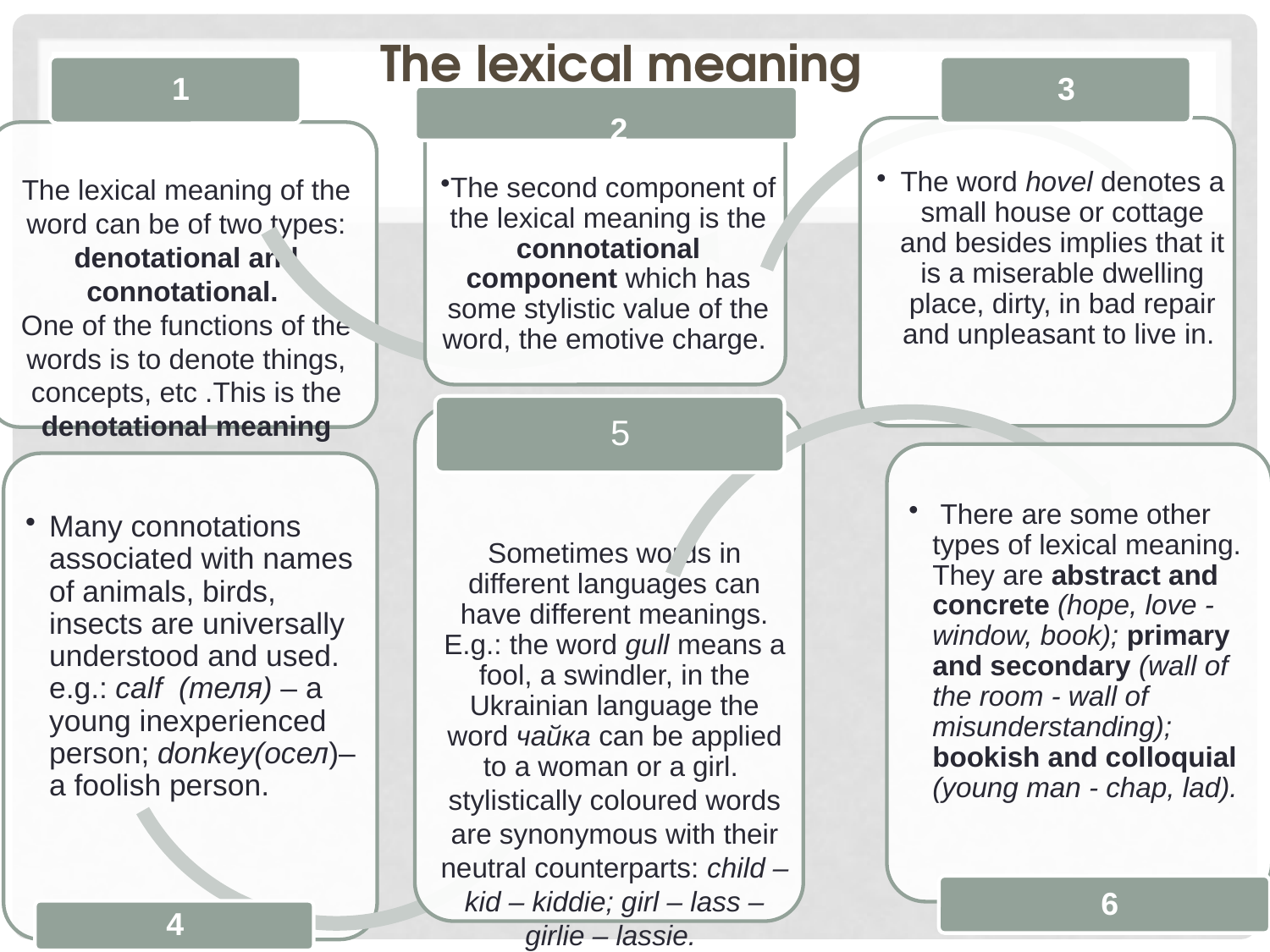

The lexical meaning of the word can be of two types: denotational and connotational.
One of the functions of the words is to denote things, concepts, etc .This is the denotational meaning

 1
The second component of the lexical meaning is the connotational component which has some stylistic value of the word, the emotive charge.
 2

The word hovel denotes a small house or cottage and besides implies that it is a miserable dwelling place, dirty, in bad repair and unpleasant to live in.

3
 The lexical meaning

Many connotations associated with names of animals, birds, insects are universally understood and used.  e.g.: calf  (теля) – a young inexperienced person; donkey(осел)– a foolish person.
4
Sometimes words in different languages can have different meanings. E.g.: the word gull means a fool, a swindler, in the Ukrainian language the word чайка can be applied to a woman or a girl.
stylistically coloured words are synonymous with their neutral counterparts: child – kid – kiddie; girl – lass – girlie – lassie.

  5

 There are some other types of lexical meaning. They are abstract and concrete (hope, love - window, book); primary and secondary (wall of the room - wall of misunderstanding); bookish and colloquial (young man - chap, lad).
 6